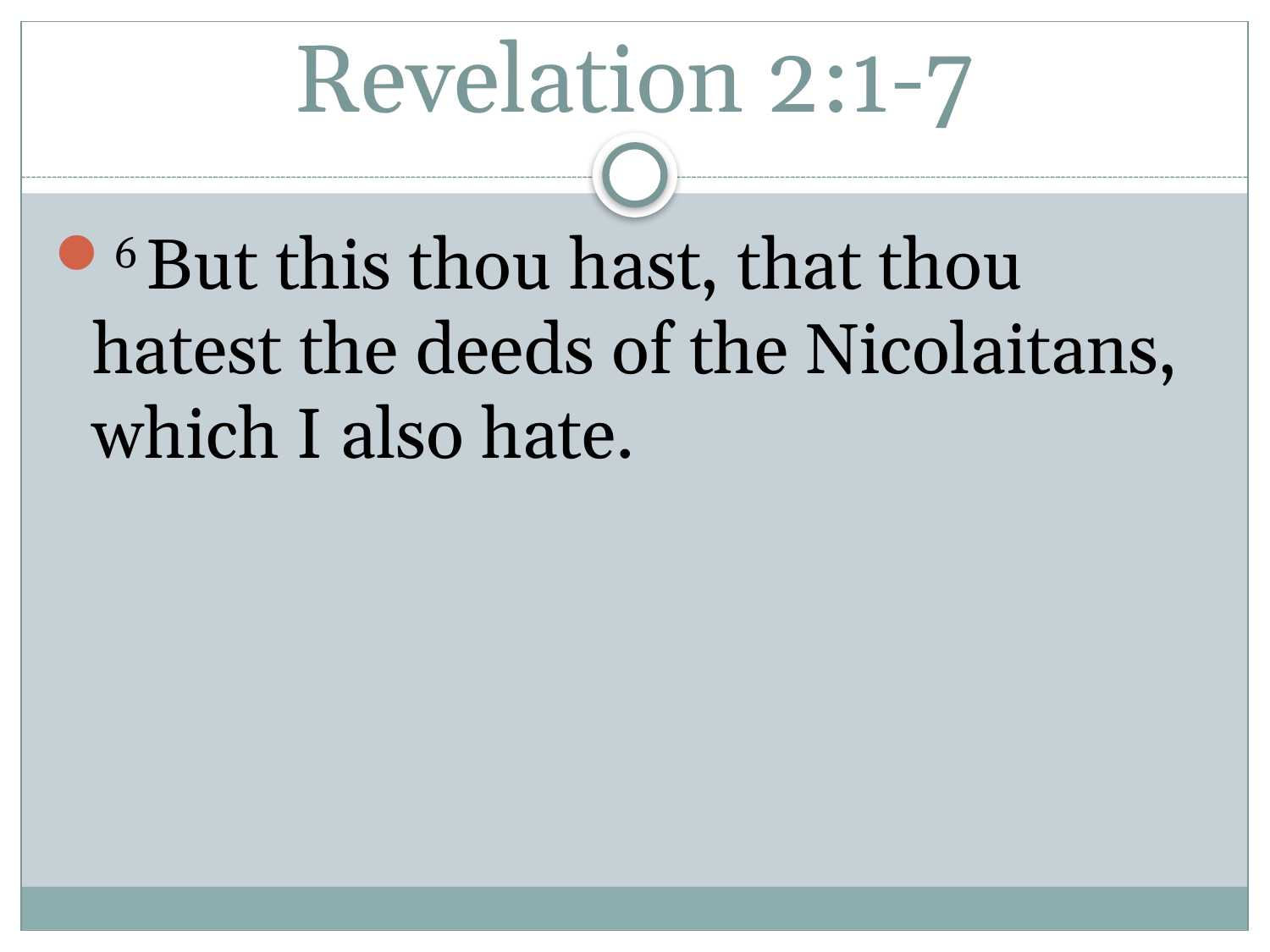

# Revelation 2:1-7
6 But this thou hast, that thou hatest the deeds of the Nicolaitans, which I also hate.